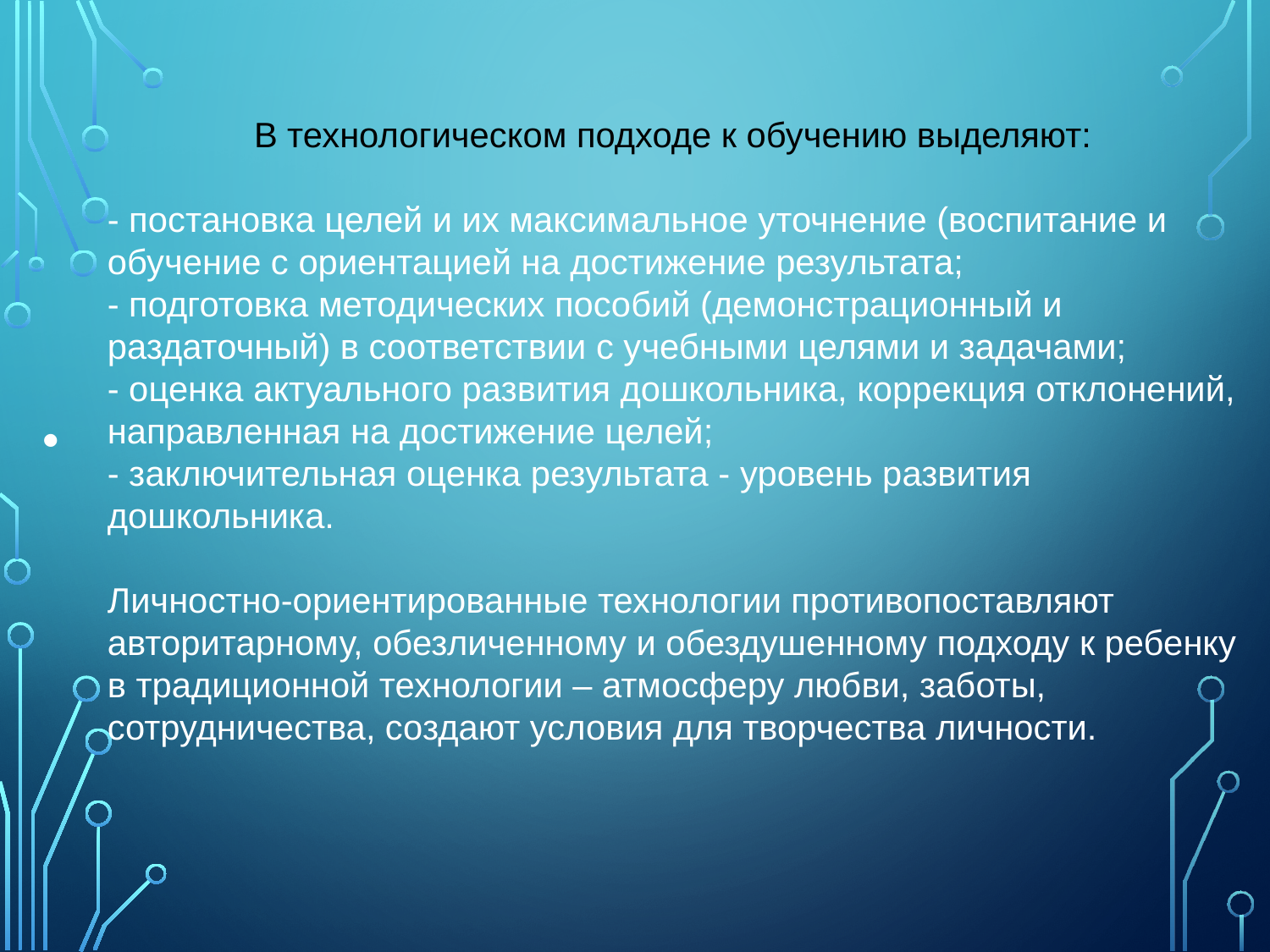

В технологическом подходе к обучению выделяют:

- постановка целей и их максимальное уточнение (воспитание и обучение с ориентацией на достижение результата;
- подготовка методических пособий (демонстрационный и раздаточный) в соответствии с учебными целями и задачами;
- оценка актуального развития дошкольника, коррекция отклонений, направленная на достижение целей;
- заключительная оценка результата - уровень развития дошкольника.

Личностно-ориентированные технологии противопоставляют авторитарному, обезличенному и обездушенному подходу к ребенку в традиционной технологии – атмосферу любви, заботы, сотрудничества, создают условия для творчества личности.